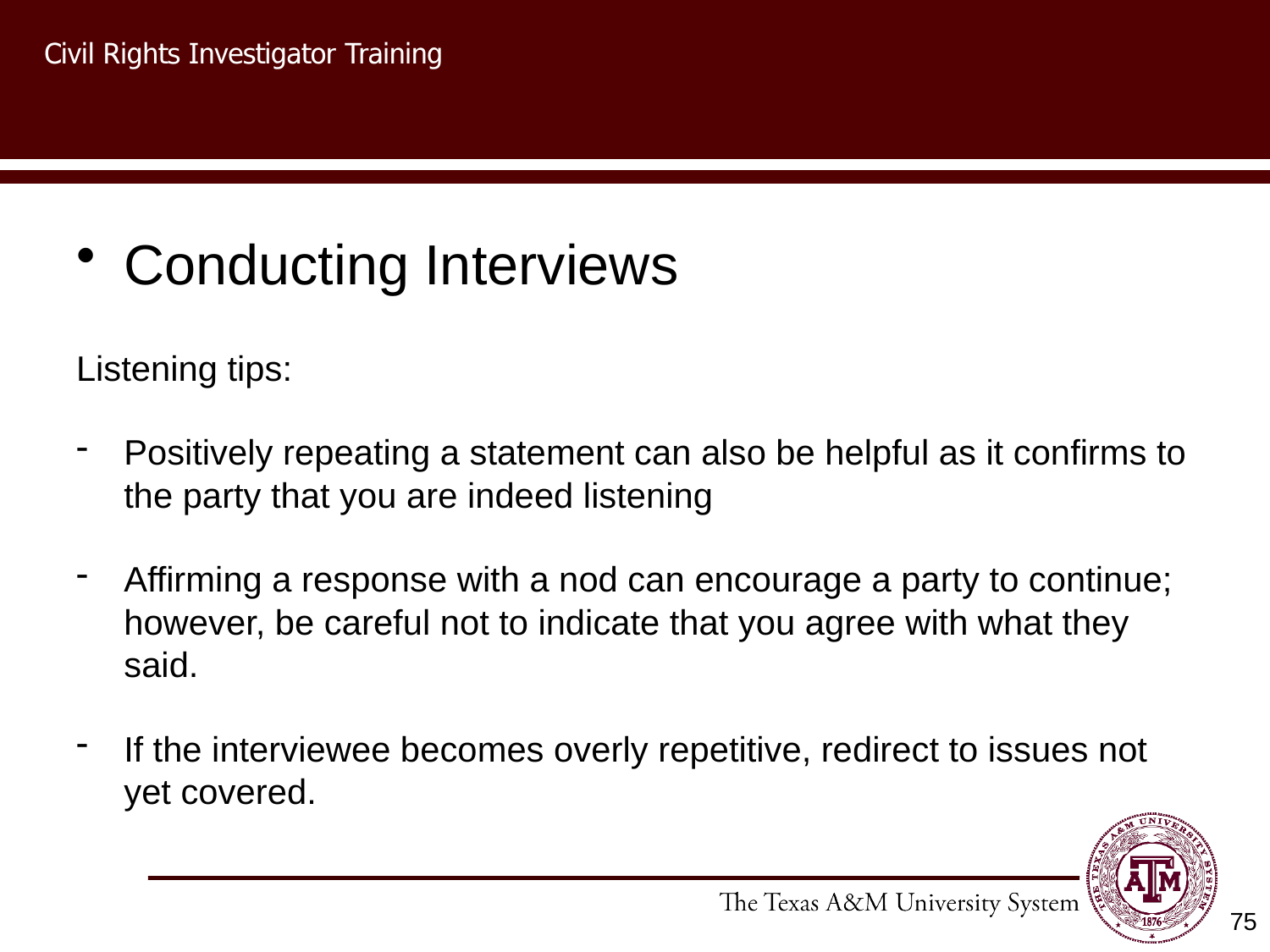

# Civil Rights Investigator Training
Conducting Interviews

Listening tips:

Positively repeating a statement can also be helpful as it confirms to the party that you are indeed listening

Affirming a response with a nod can encourage a party to continue; however, be careful not to indicate that you agree with what they said.

If the interviewee becomes overly repetitive, redirect to issues not yet covered.

75